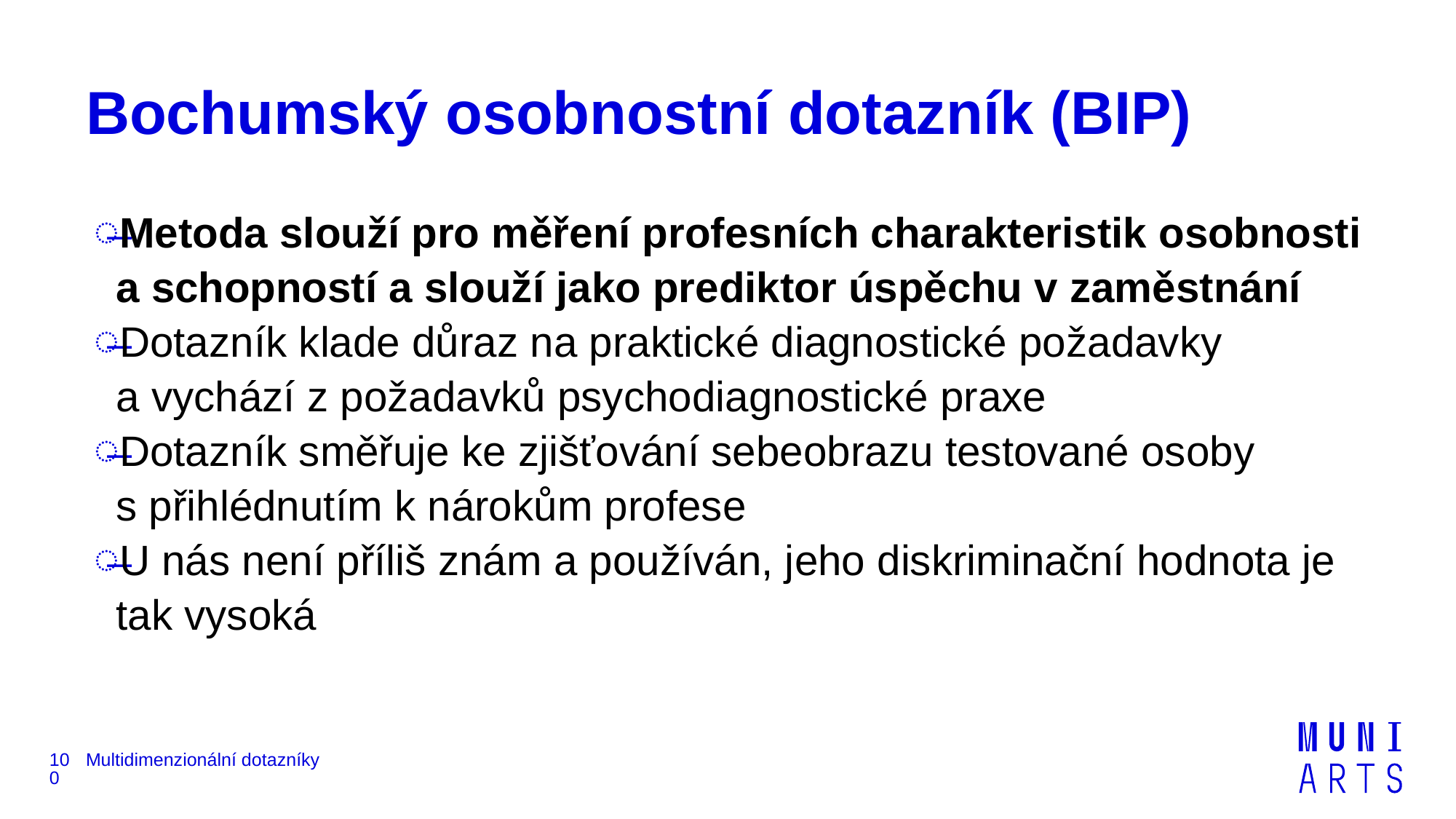

# Bochumský osobnostní dotazník (BIP)
Metoda slouží pro měření profesních charakteristik osobnosti a schopností a slouží jako prediktor úspěchu v zaměstnání
Dotazník klade důraz na praktické diagnostické požadavky a vychází z požadavků psychodiagnostické praxe
Dotazník směřuje ke zjišťování sebeobrazu testované osoby s přihlédnutím k nárokům profese
U nás není příliš znám a používán, jeho diskriminační hodnota je tak vysoká
100
Multidimenzionální dotazníky